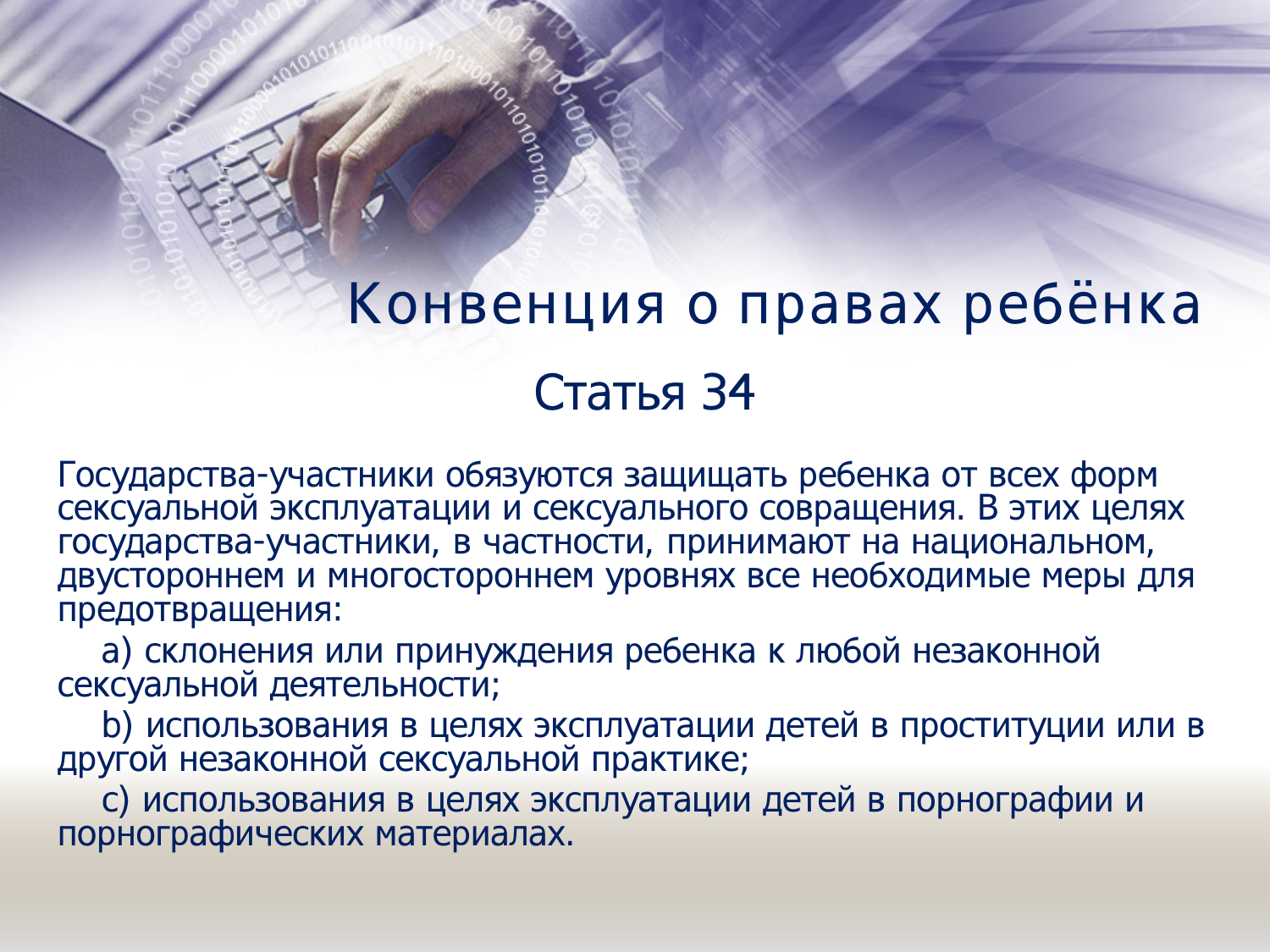

# Конвенция о правах ребёнка
Статья 34

Государства-участники обязуются защищать ребенка от всех форм сексуальной эксплуатации и сексуального совращения. В этих целях государства-участники, в частности, принимают на национальном, двустороннем и многостороннем уровнях все необходимые меры для предотвращения:
    a) склонения или принуждения ребенка к любой незаконной сексуальной деятельности;
    b) использования в целях эксплуатации детей в проституции или в другой незаконной сексуальной практике;
    c) использования в целях эксплуатации детей в порнографии и порнографических материалах.